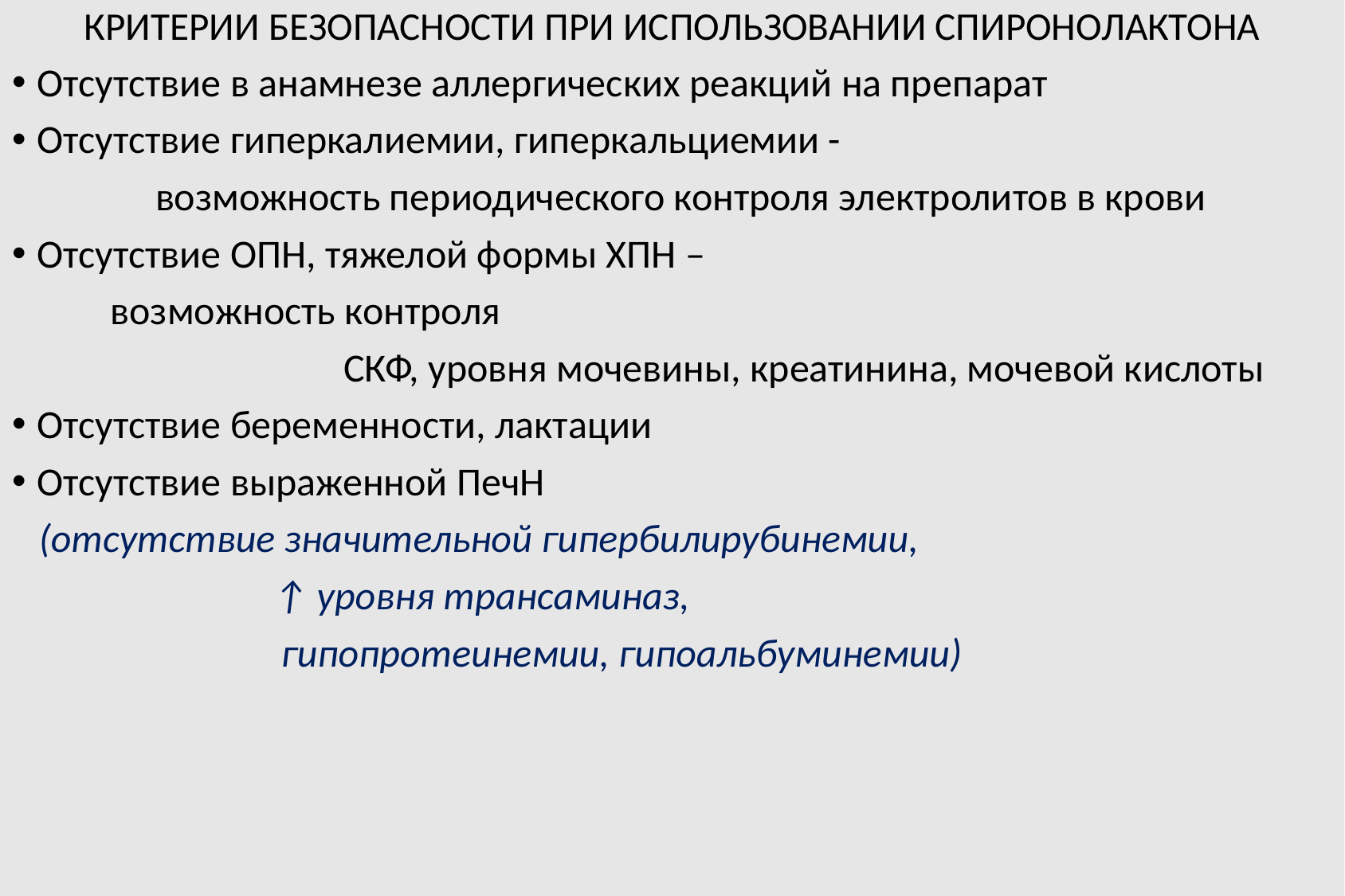

Критерии безопасности при использовании спиронолактона
Отсутствие в анамнезе аллергических реакций на препарат
Отсутствие гиперкалиемии, гиперкальциемии -
                возможность периодического контроля электролитов в крови
Отсутствие ОПН, тяжелой формы ХПН –
           возможность контроля
                                     СКФ, уровня мочевины, креатинина, мочевой кислоты
Отсутствие беременности, лактации
Отсутствие выраженной ПечН
   (отсутствие значительной гипербилирубинемии,
                             ↑ уровня трансаминаз,
                              гипопротеинемии, гипоальбуминемии)